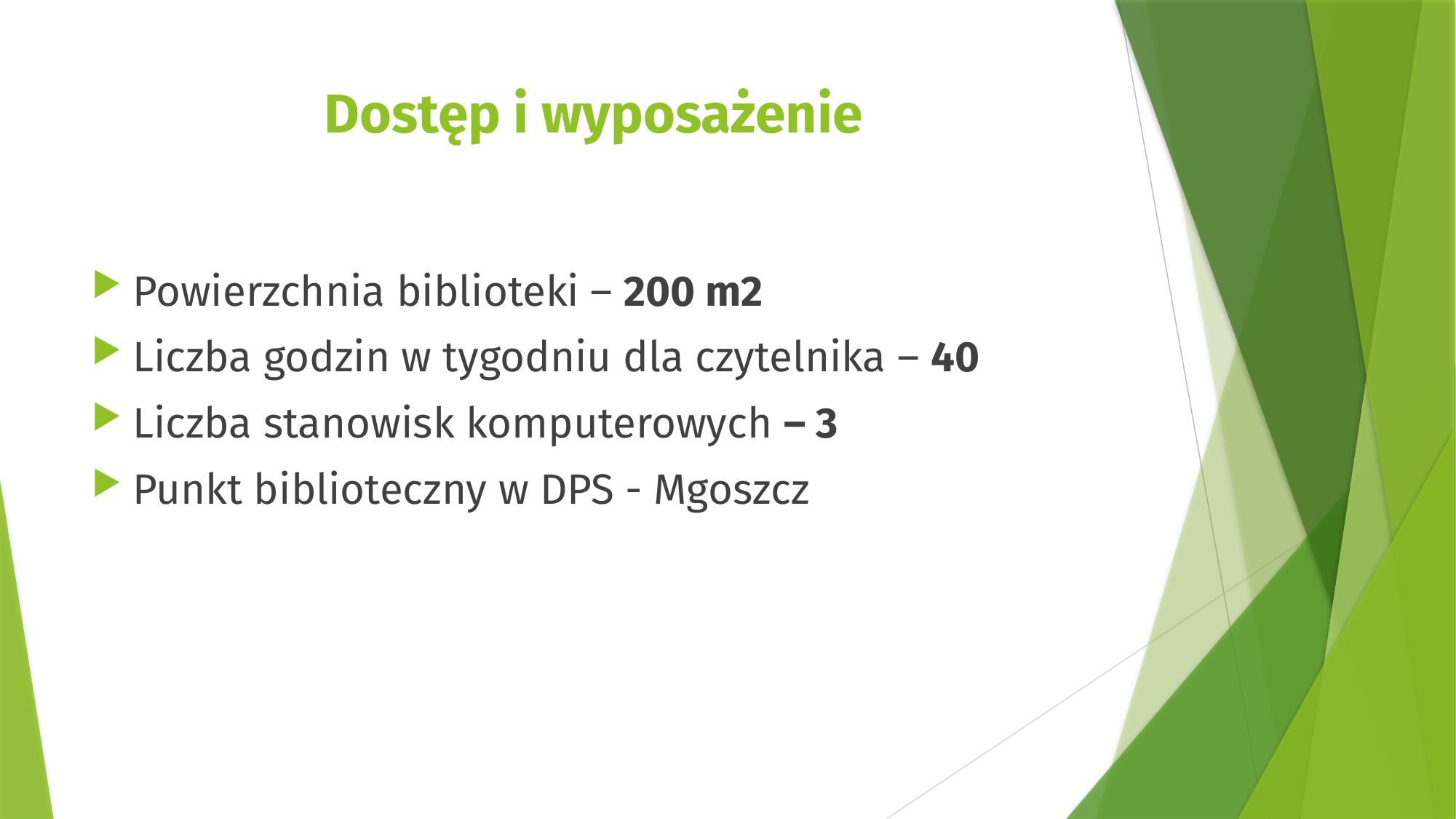

# Dostęp i wyposażenie
Powierzchnia biblioteki – 200 m2
Liczba godzin w tygodniu dla czytelnika – 40
Liczba stanowisk komputerowych – 3
Punkt biblioteczny w DPS - Mgoszcz